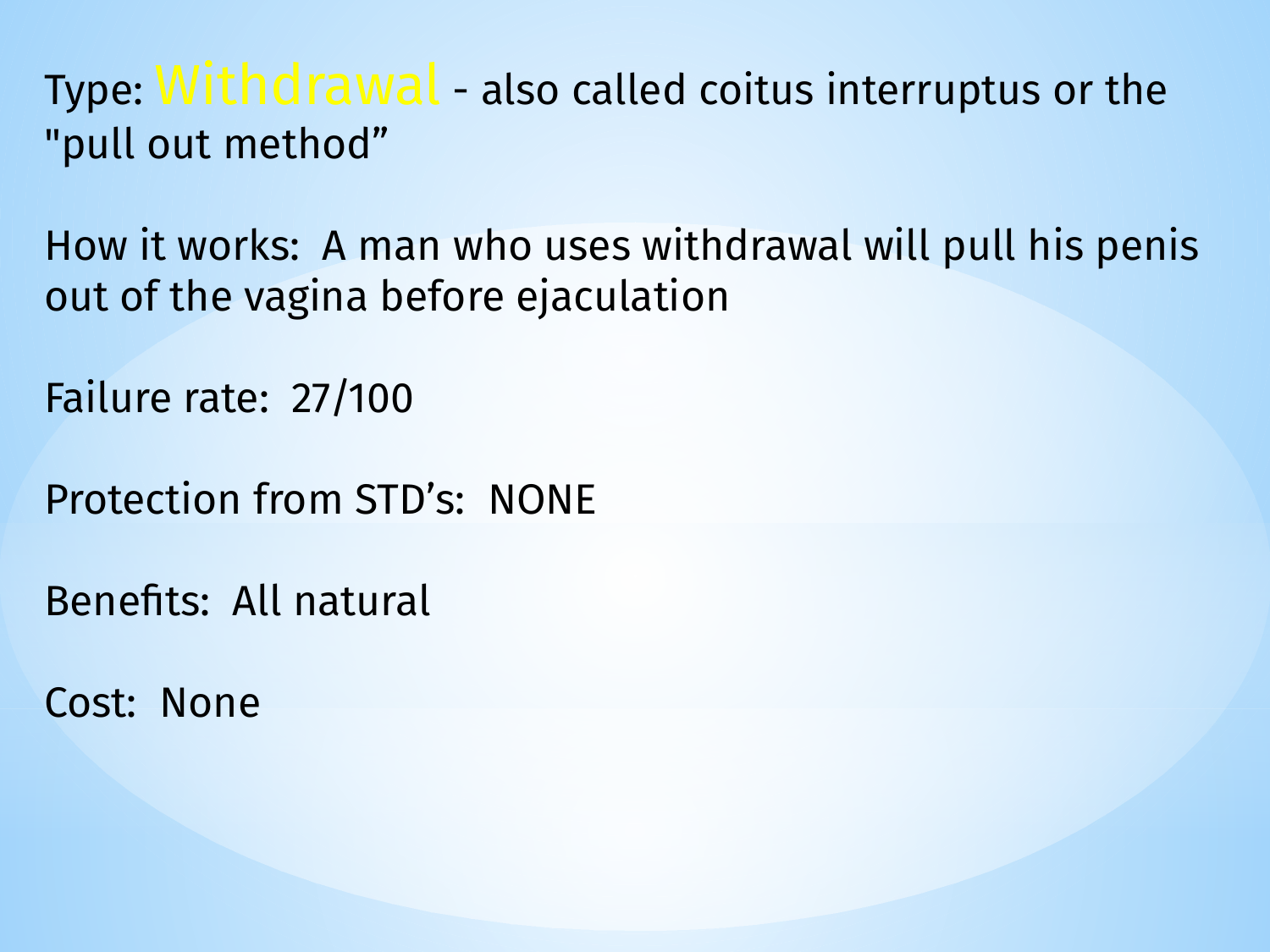

Type: Withdrawal - also called coitus interruptus or the "pull out method”

How it works:  A man who uses withdrawal will pull his penis out of the vagina before ejaculation

Failure rate:  27/100

Protection from STD’s:  NONE

Benefits:  All natural

Cost:  None